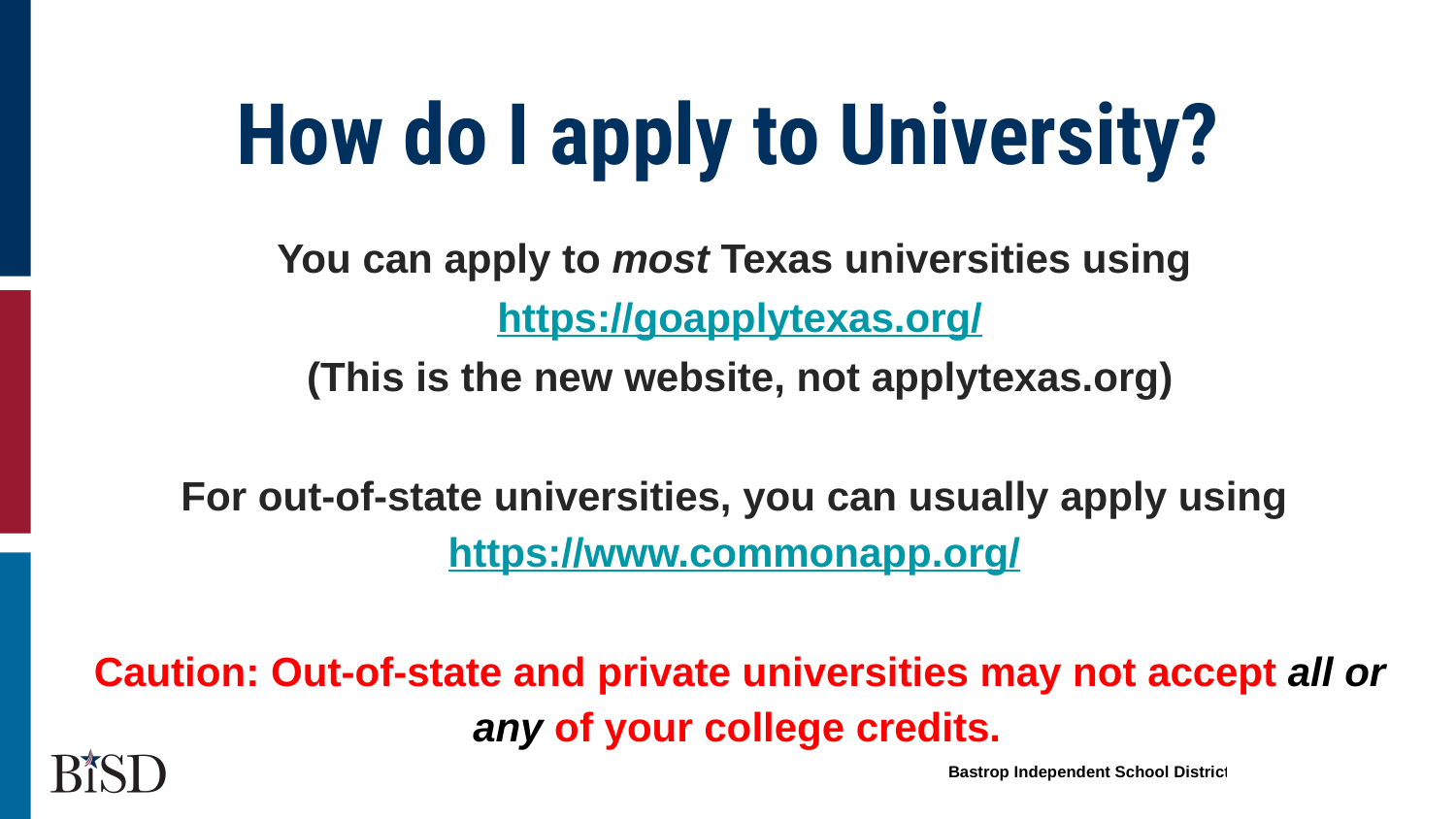

# How do I apply to University?
You can apply to most Texas universities using
https://goapplytexas.org/
(This is the new website, not applytexas.org)

For out-of-state universities, you can usually apply using https://www.commonapp.org/

Caution: Out-of-state and private universities may not accept all or any of your college credits.

Cat has a hat